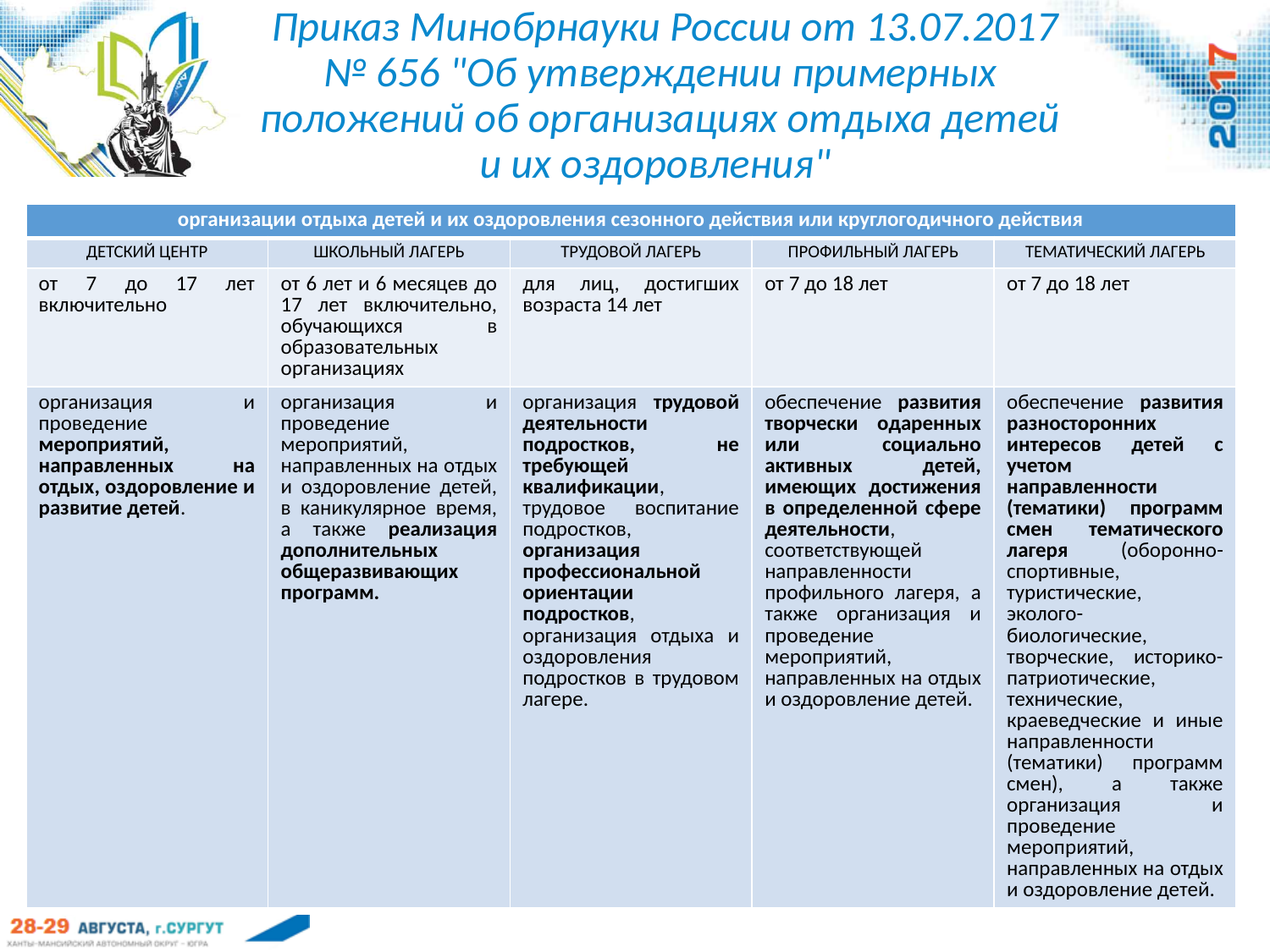

# Приказ Минобрнауки России от 13.07.2017 № 656 "Об утверждении примерных положений об организациях отдыха детей и их оздоровления"
| организации отдыха детей и их оздоровления сезонного действия или круглогодичного действия |  |  |  |  |
| --- | --- | --- | --- | --- |
| ДЕТСКИЙ ЦЕНТР | ШКОЛЬНЫЙ ЛАГЕРЬ | ТРУДОВОЙ ЛАГЕРЬ | ПРОФИЛЬНЫЙ ЛАГЕРЬ | ТЕМАТИЧЕСКИЙ ЛАГЕРЬ |
| от 7 до 17 лет включительно | от 6 лет и 6 месяцев до 17 лет включительно, обучающихся в образовательных организациях | для лиц, достигших возраста 14 лет | от 7 до 18 лет | от 7 до 18 лет |
| организация и проведение мероприятий, направленных на отдых, оздоровление и развитие детей. | организация и проведение мероприятий, направленных на отдых и оздоровление детей, в каникулярное время, а также реализация дополнительных общеразвивающих программ. | организация трудовой деятельности подростков, не требующей квалификации, трудовое воспитание подростков, организация профессиональной ориентации подростков, организация отдыха и оздоровления подростков в трудовом лагере. | обеспечение развития творчески одаренных или социально активных детей, имеющих достижения в определенной сфере деятельности, соответствующей направленности профильного лагеря, а также организация и проведение мероприятий, направленных на отдых и оздоровление детей. | обеспечение развития разносторонних интересов детей с учетом направленности (тематики) программ смен тематического лагеря (оборонно-спортивные, туристические, эколого-биологические, творческие, историко-патриотические, технические, краеведческие и иные направленности (тематики) программ смен), а также организация и проведение мероприятий, направленных на отдых и оздоровление детей. |